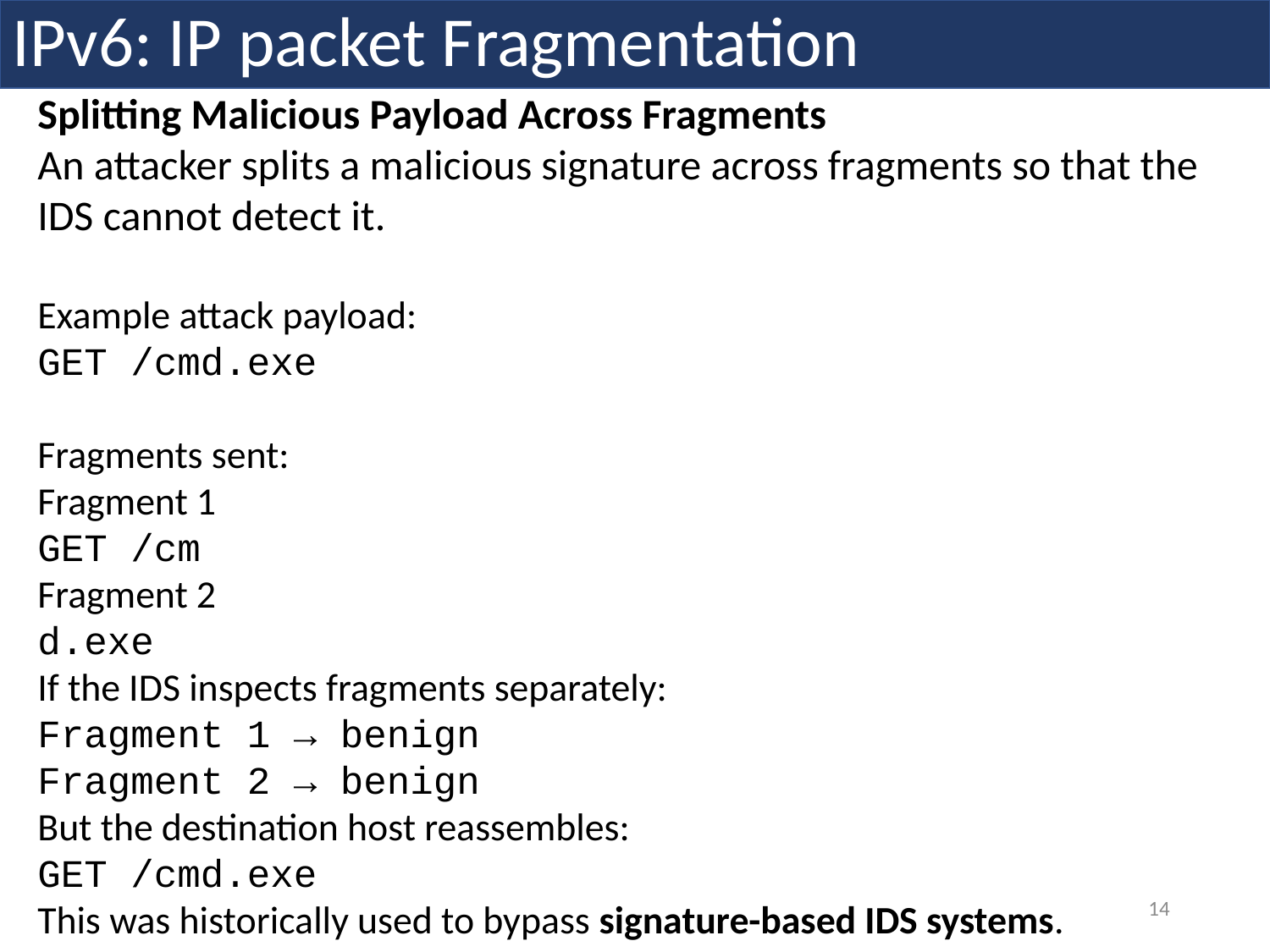

IPv6: IP packet Fragmentation
Splitting Malicious Payload Across Fragments
An attacker splits a malicious signature across fragments so that the IDS cannot detect it.

Example attack payload:
GET /cmd.exe

Fragments sent:
Fragment 1
GET /cm
Fragment 2
d.exe
If the IDS inspects fragments separately:
Fragment 1 → benign
Fragment 2 → benign
But the destination host reassembles:
GET /cmd.exe
This was historically used to bypass signature-based IDS systems.
14